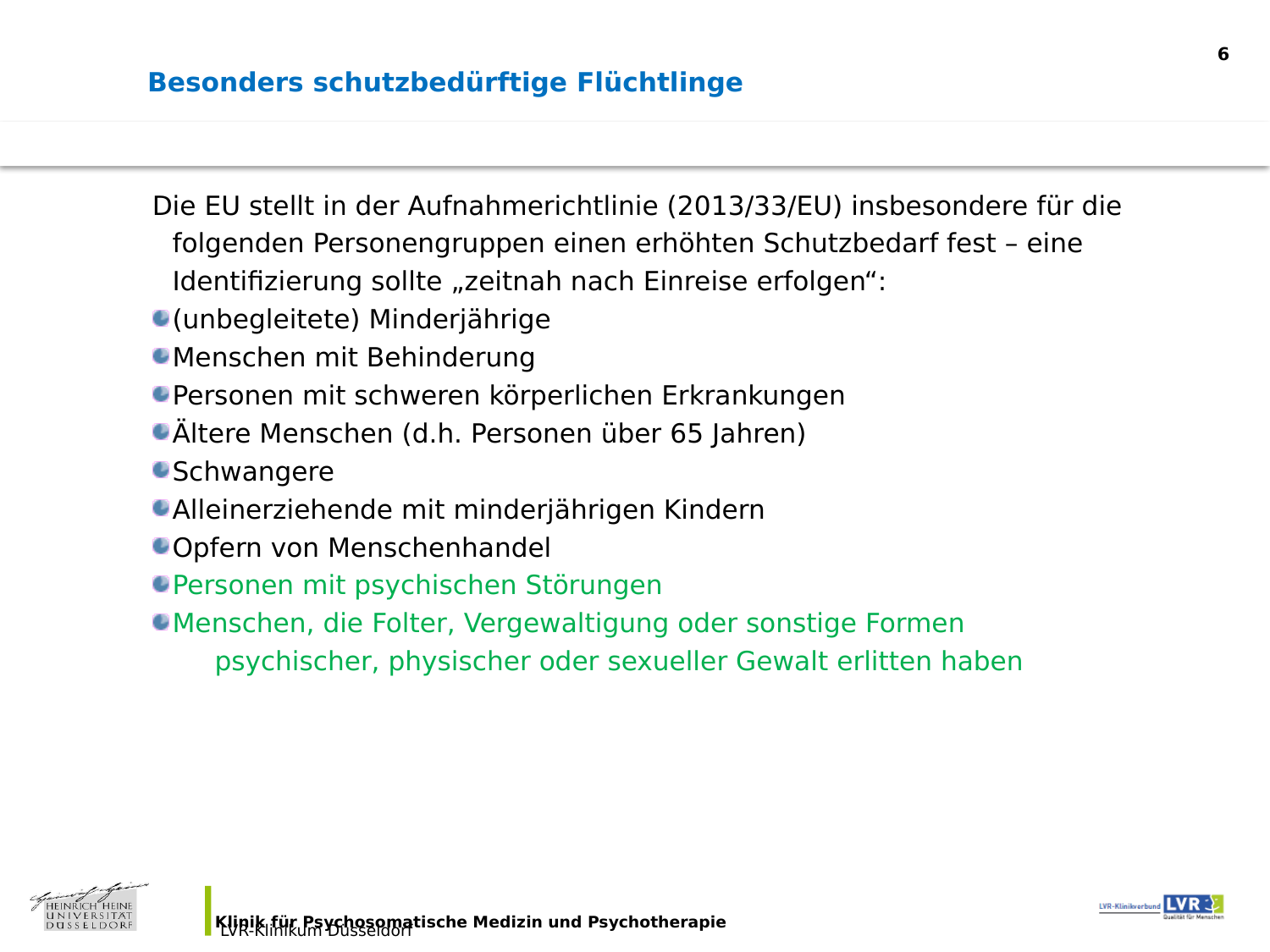

Besonders schutzbedürftige Flüchtlinge

6

Die EU stellt in der Aufnahmerichtlinie (2013/33/EU) insbesondere für die folgenden Personengruppen einen erhöhten Schutzbedarf fest – eine Identifizierung sollte „zeitnah nach Einreise erfolgen“:
(unbegleitete) Minderjährige
Menschen mit Behinderung
Personen mit schweren körperlichen Erkrankungen
Ältere Menschen (d.h. Personen über 65 Jahren)
Schwangere
Alleinerziehende mit minderjährigen Kindern
Opfern von Menschenhandel
Personen mit psychischen Störungen
Menschen, die Folter, Vergewaltigung oder sonstige Formen
	     psychischer, physischer oder sexueller Gewalt erlitten haben